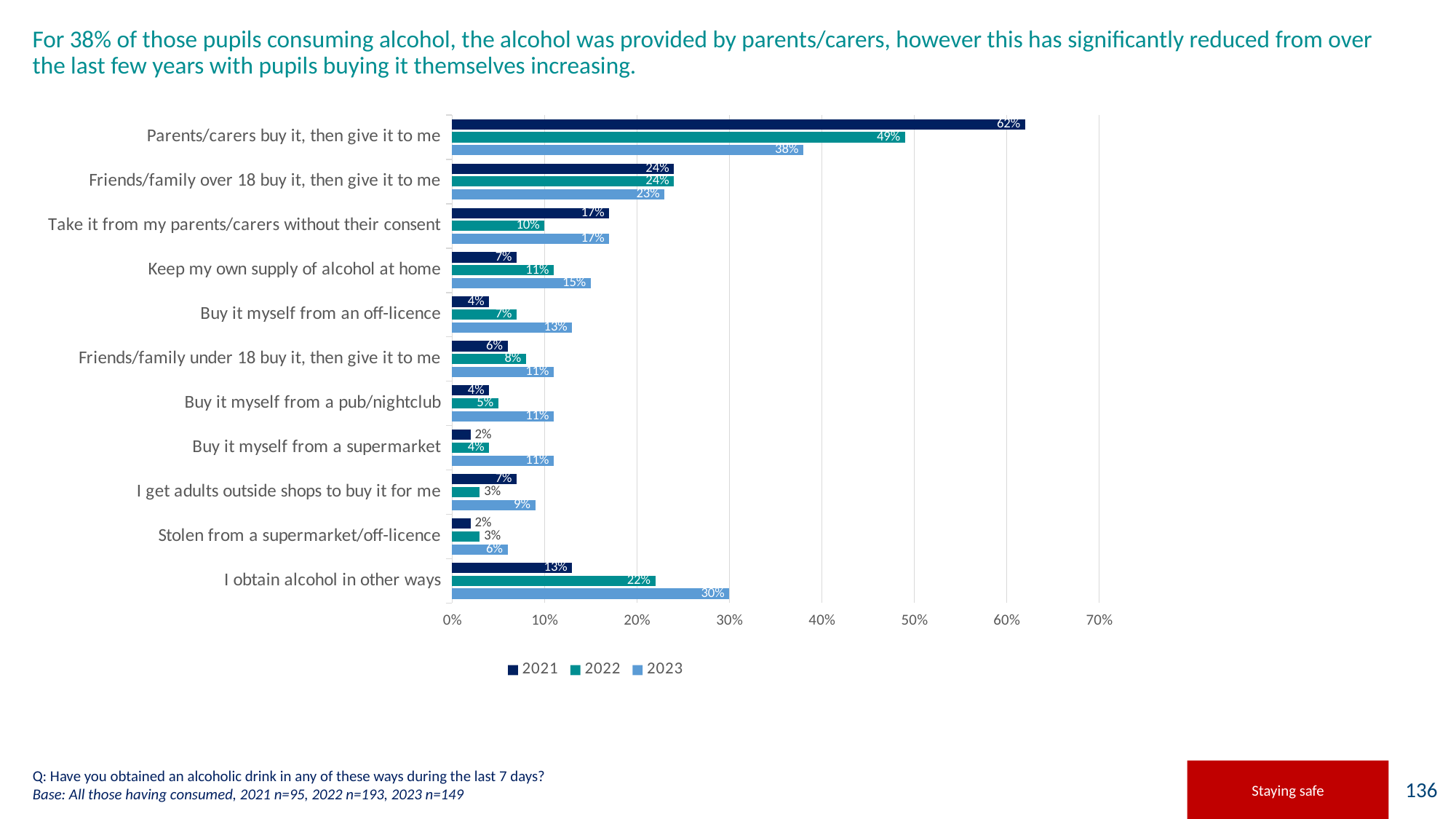

# For 38% of those pupils consuming alcohol, the alcohol was provided by parents/carers, however this has significantly reduced from over the last few years with pupils buying it themselves increasing.

### Chart

| Category | 2023 | 2022 | 2021 |
|---|---|---|---|
| I obtain alcohol in other ways | 0.3 | 0.22 | 0.13 |
| Stolen from a supermarket/off-licence | 0.06 | 0.03 | 0.02 |
| I get adults outside shops to buy it for me | 0.09 | 0.03 | 0.07 |
| Buy it myself from a supermarket | 0.11 | 0.04 | 0.02 |
| Buy it myself from a pub/nightclub | 0.11 | 0.05 | 0.04 |
| Friends/family under 18 buy it, then give it to me | 0.11 | 0.08 | 0.06 |
| Buy it myself from an off-licence | 0.13 | 0.07 | 0.04 |
| Keep my own supply of alcohol at home | 0.15 | 0.11 | 0.07 |
| Take it from my parents/carers without their consent | 0.17 | 0.1 | 0.17 |
| Friends/family over 18 buy it, then give it to me | 0.23 | 0.24 | 0.24 |
| Parents/carers buy it, then give it to me | 0.38 | 0.49 | 0.62 |

### Chart

| Category |
|---|
Q: Have you obtained an alcoholic drink in any of these ways during the last 7 days?
Base: All those having consumed, 2021 n=95, 2022 n=193, 2023 n=149
Staying safe